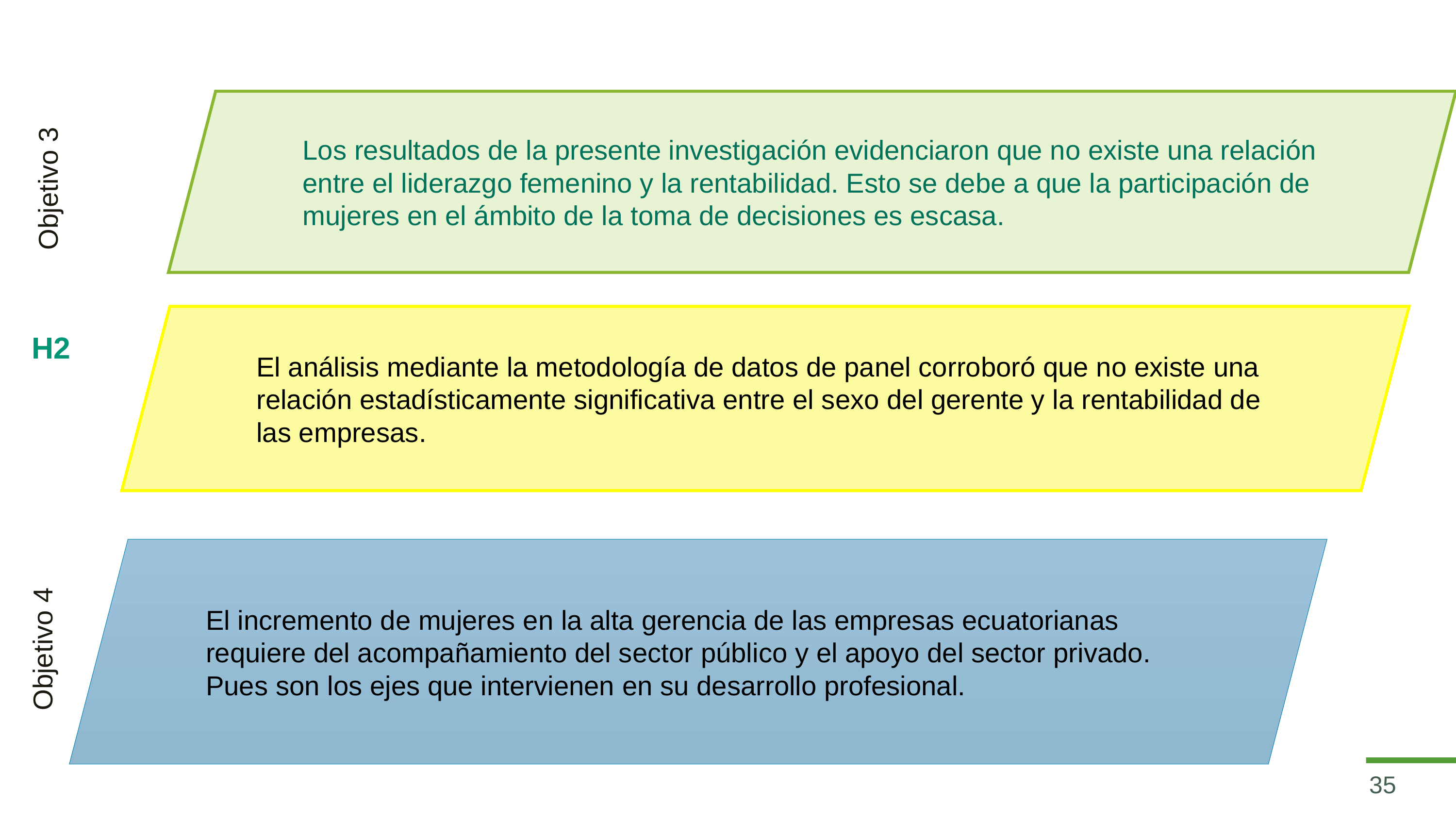

Los resultados de la presente investigación evidenciaron que no existe una relación entre el liderazgo femenino y la rentabilidad. Esto se debe a que la participación de mujeres en el ámbito de la toma de decisiones es escasa.
Objetivo 3
El análisis mediante la metodología de datos de panel corroboró que no existe una relación estadísticamente significativa entre el sexo del gerente y la rentabilidad de las empresas.
H2
El incremento de mujeres en la alta gerencia de las empresas ecuatorianas requiere del acompañamiento del sector público y el apoyo del sector privado. Pues son los ejes que intervienen en su desarrollo profesional.
Objetivo 4
35